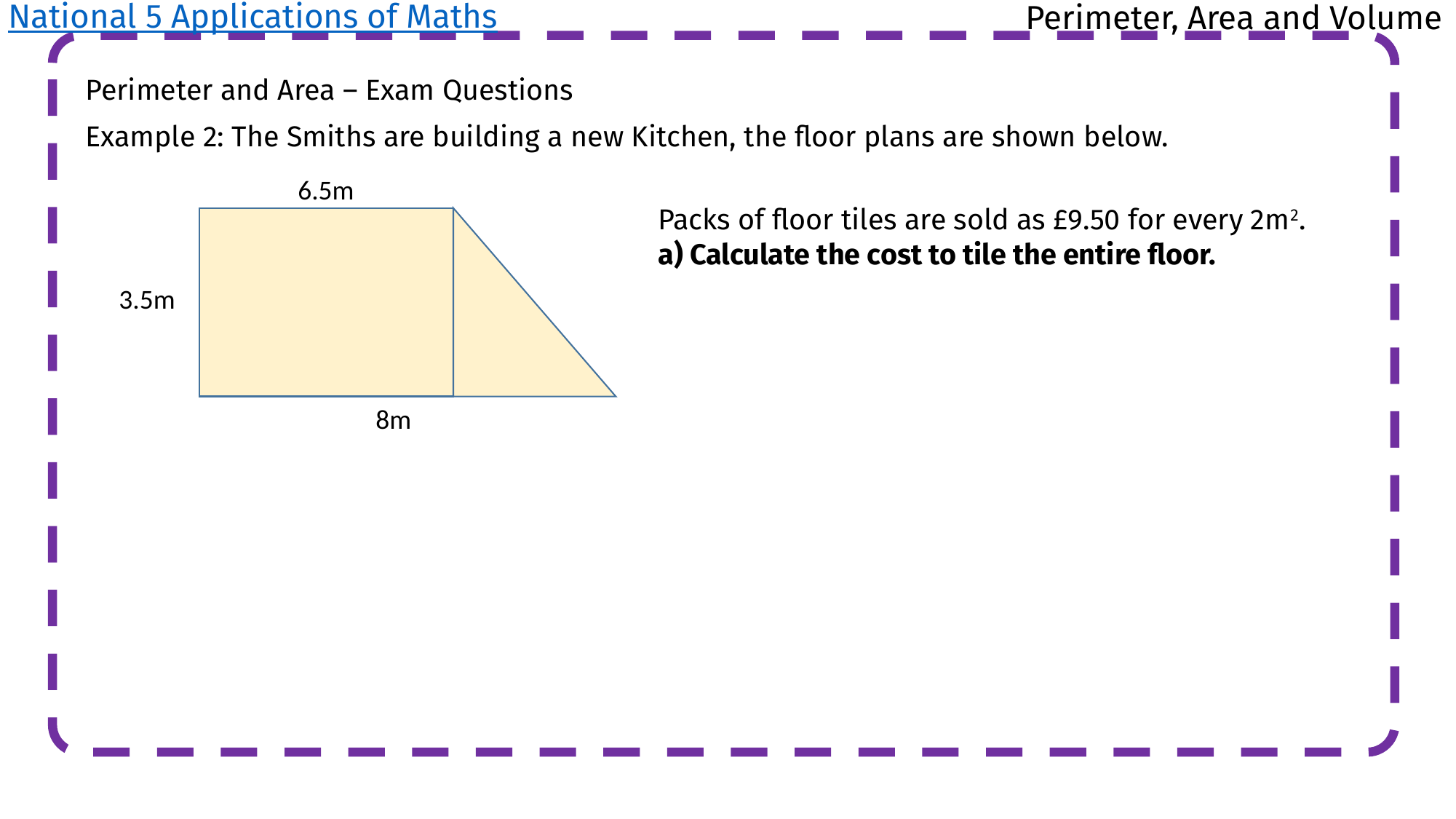

National 5 Applications of Maths
Perimeter, Area and Volume

Perimeter and Area – Exam Questions

Example 2: The Smiths are building a new Kitchen, the floor plans are shown below.
6.5m
Packs of floor tiles are sold as £9.50 for every 2m2.
a) Calculate the cost to tile the entire floor.

3.5m
8m